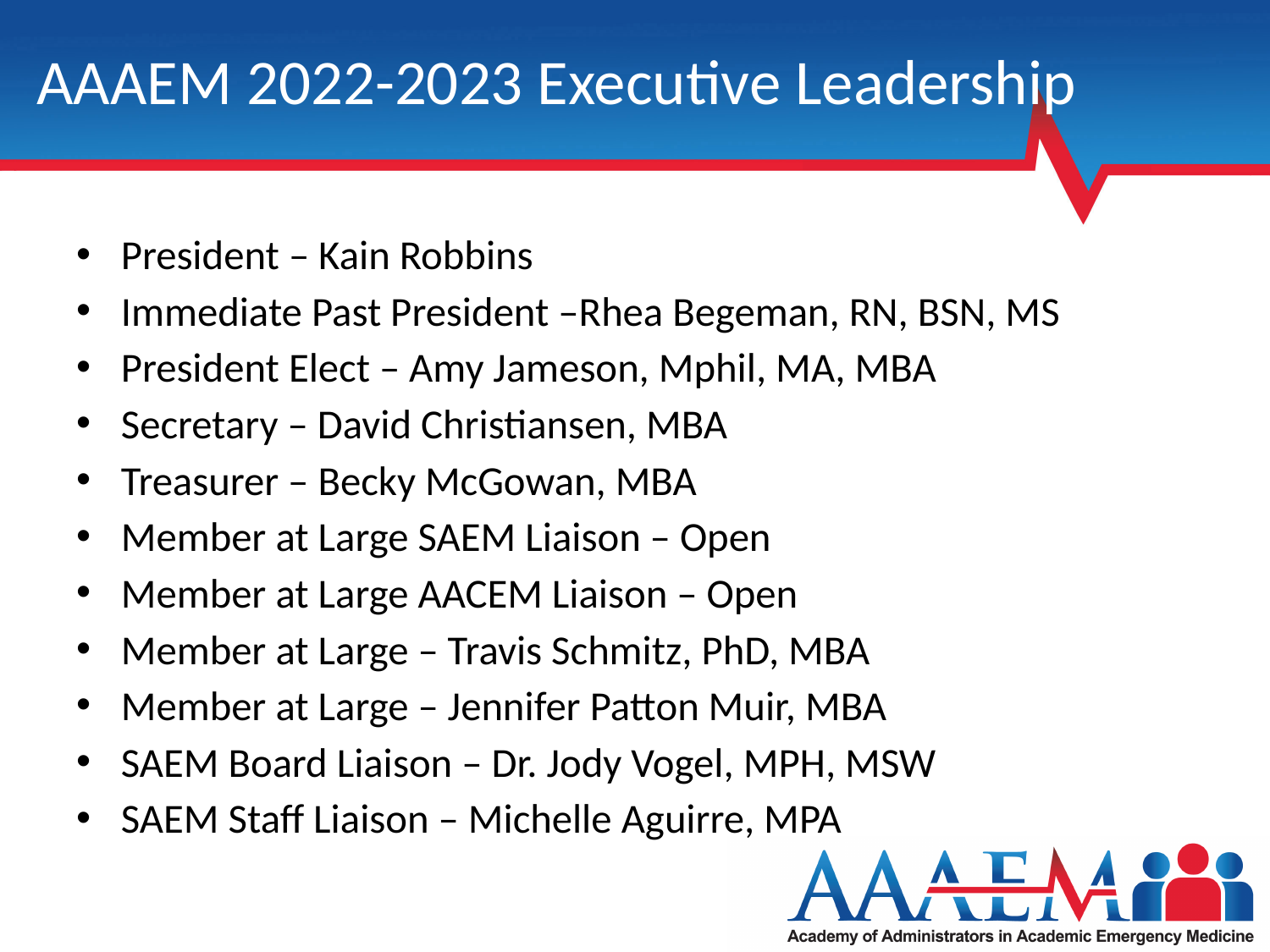

AAAEM 2022-2023 Executive Leadership
President – Kain Robbins
Immediate Past President –Rhea Begeman, RN, BSN, MS
President Elect – Amy Jameson, Mphil, MA, MBA
Secretary – David Christiansen, MBA
Treasurer – Becky McGowan, MBA
Member at Large SAEM Liaison – Open
Member at Large AACEM Liaison – Open
Member at Large – Travis Schmitz, PhD, MBA
Member at Large – Jennifer Patton Muir, MBA
SAEM Board Liaison – Dr. Jody Vogel, MPH, MSW
SAEM Staff Liaison – Michelle Aguirre, MPA